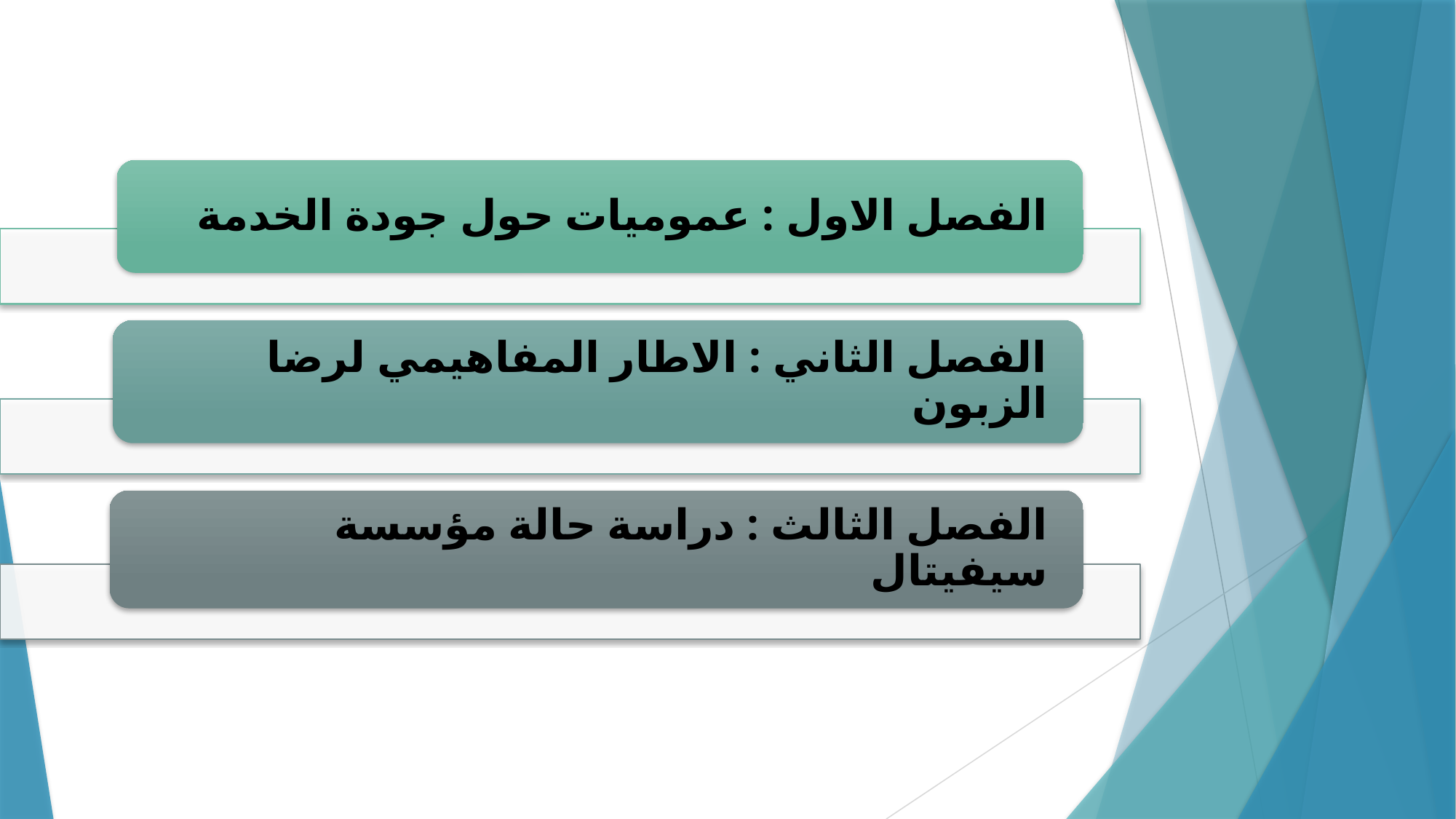

الفصل الاول : عموميات حول جودة الخدمة
الفصل الثاني : الاطار المفاهيمي لرضا الزبون
الفصل الثالث : دراسة حالة مؤسسة سيفيتال